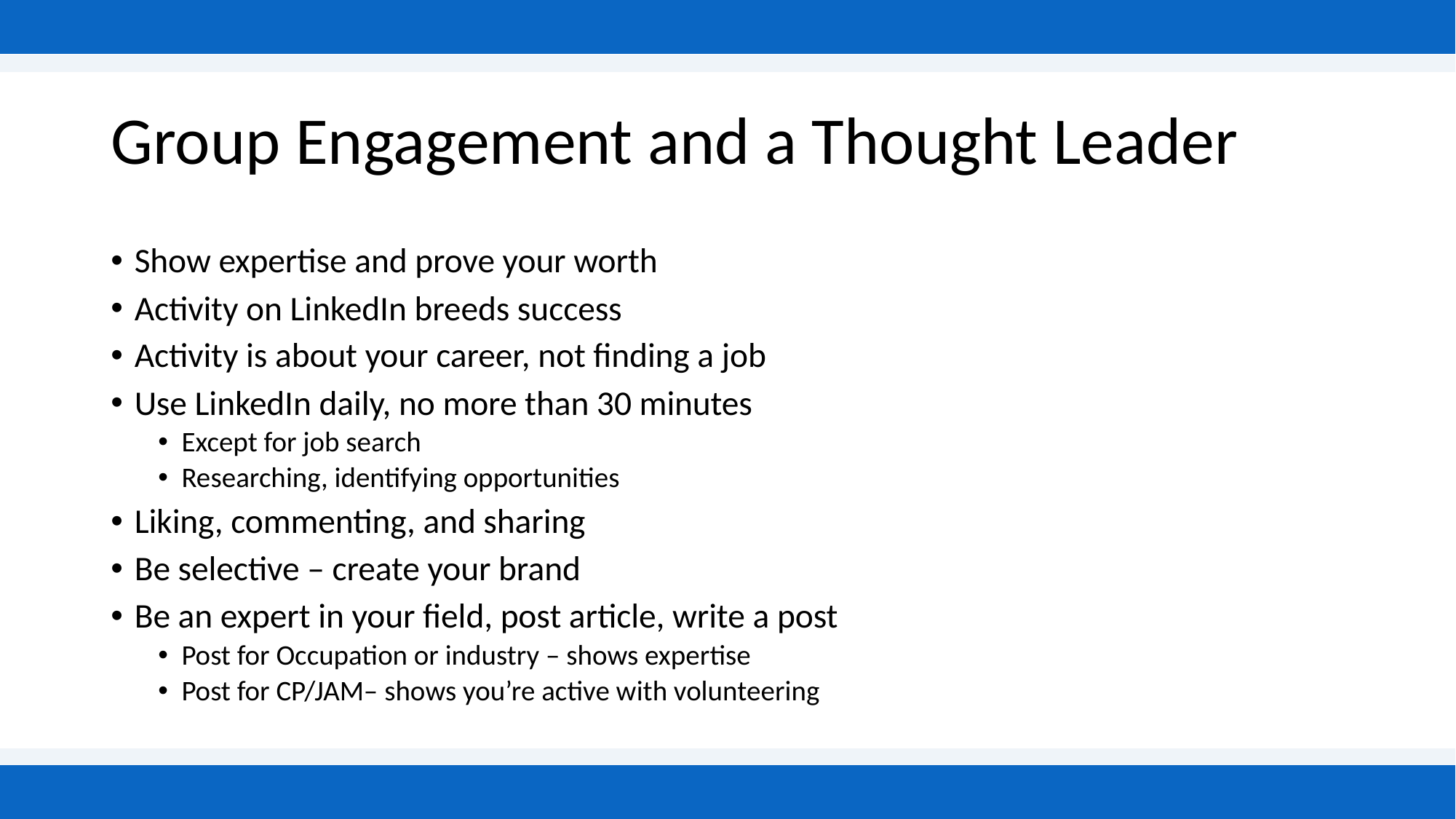

# Group Engagement and a Thought Leader
Show expertise and prove your worth
Activity on LinkedIn breeds success
Activity is about your career, not finding a job
Use LinkedIn daily, no more than 30 minutes
Except for job search
Researching, identifying opportunities
Liking, commenting, and sharing
Be selective – create your brand
Be an expert in your field, post article, write a post
Post for Occupation or industry – shows expertise
Post for CP/JAM– shows you’re active with volunteering